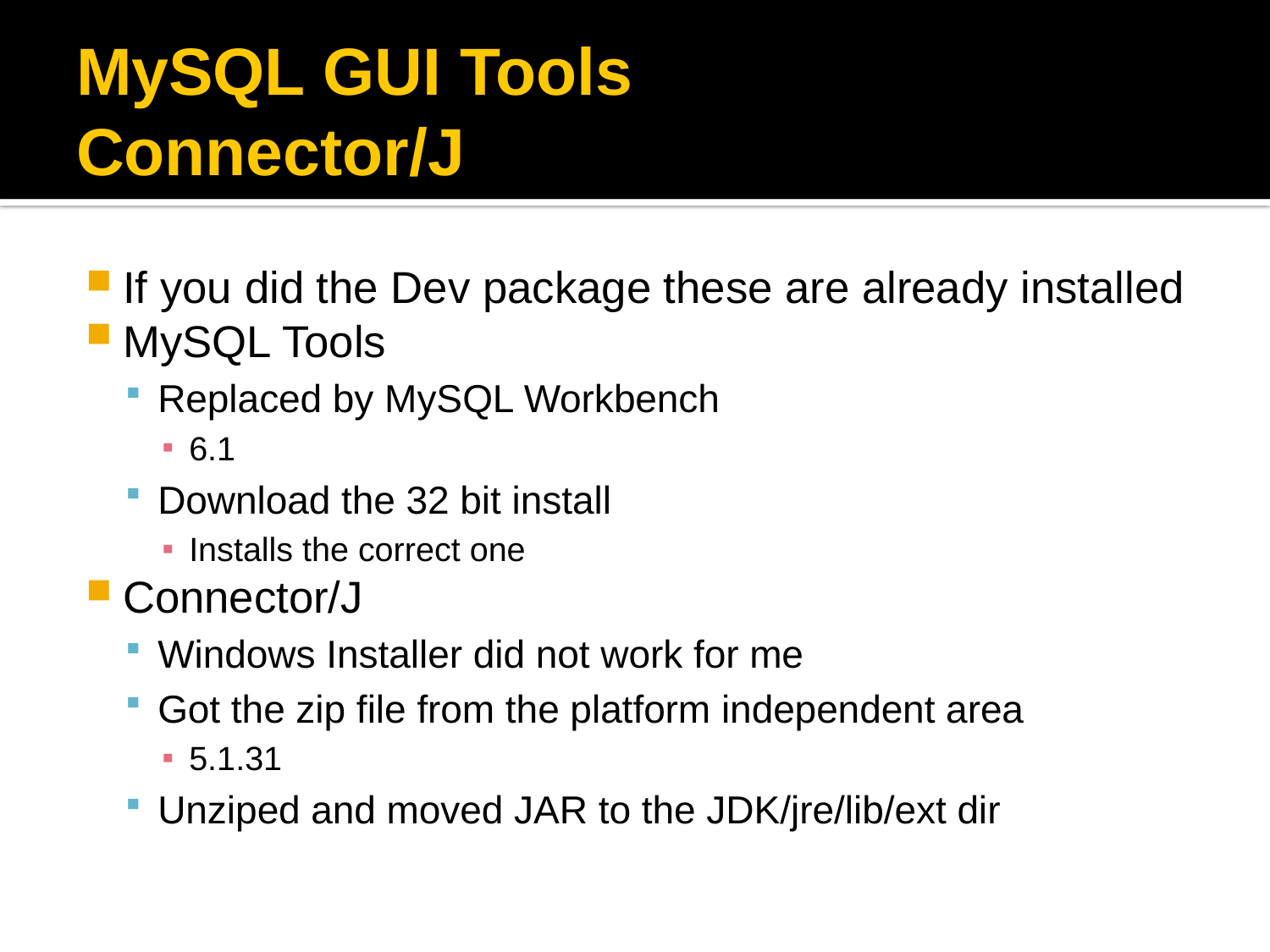

# MySQL GUI Tools Connector/J
If you did the Dev package these are already installed
MySQL Tools
Replaced by MySQL Workbench
6.1
Download the 32 bit install
Installs the correct one
Connector/J
Windows Installer did not work for me
Got the zip file from the platform independent area
5.1.31
Unziped and moved JAR to the JDK/jre/lib/ext dir